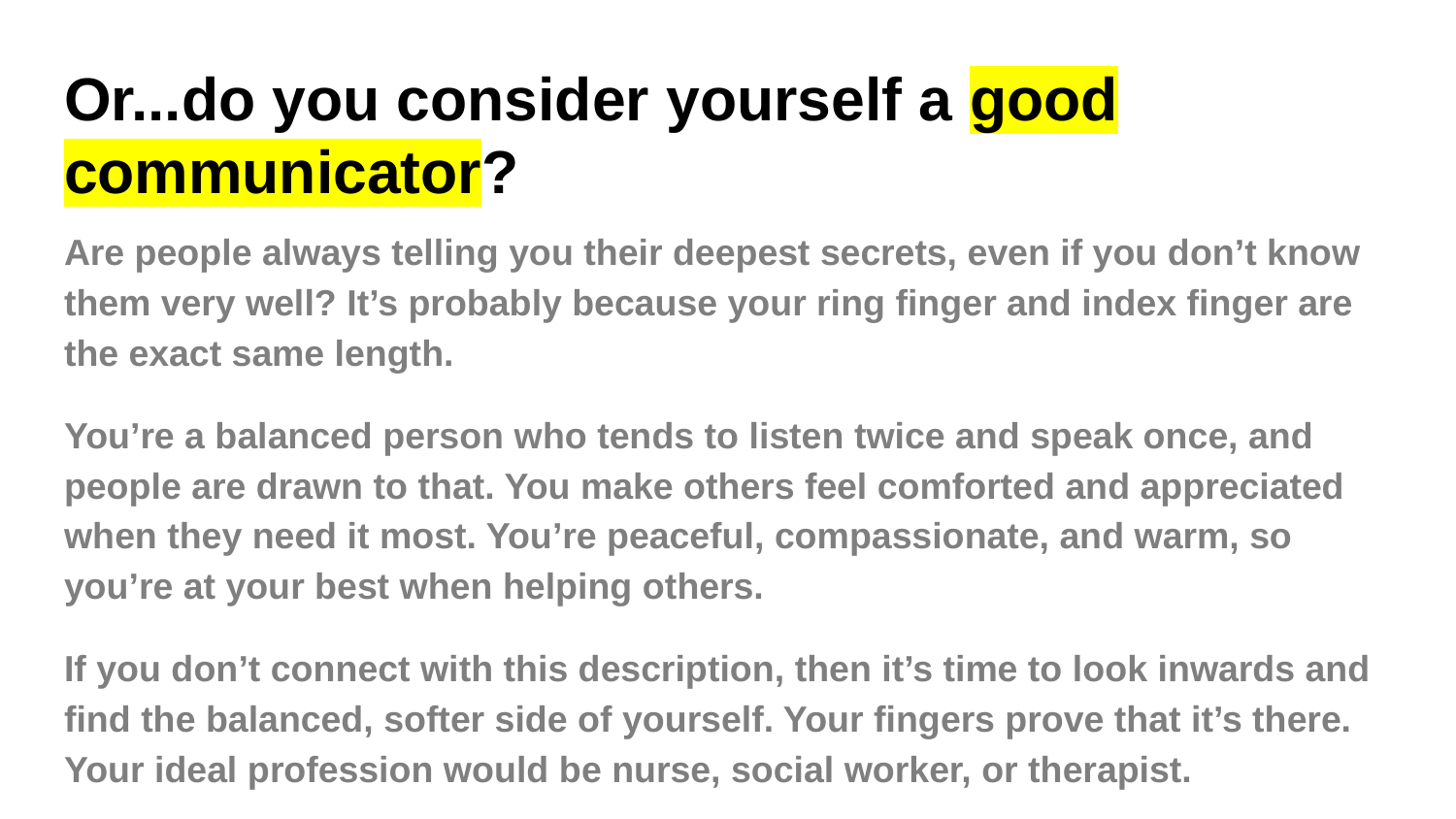

# Or...do you consider yourself a good communicator?
Are people always telling you their deepest secrets, even if you don’t know them very well? It’s probably because your ring finger and index finger are the exact same length.
You’re a balanced person who tends to listen twice and speak once, and people are drawn to that. You make others feel comforted and appreciated when they need it most. You’re peaceful, compassionate, and warm, so you’re at your best when helping others.
If you don’t connect with this description, then it’s time to look inwards and find the balanced, softer side of yourself. Your fingers prove that it’s there. Your ideal profession would be nurse, social worker, or therapist.